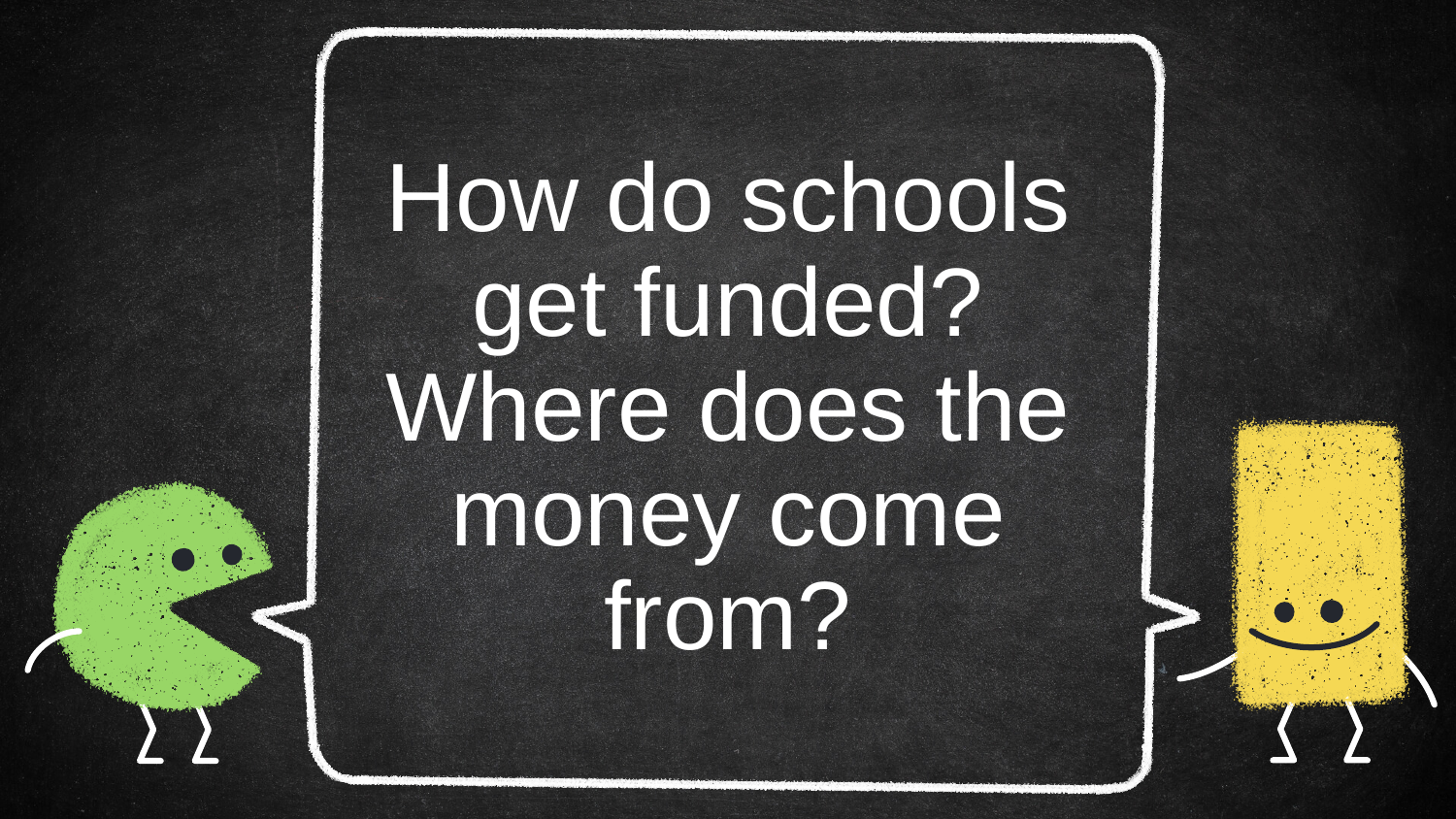

# How do schools get funded? Where does the money come from?